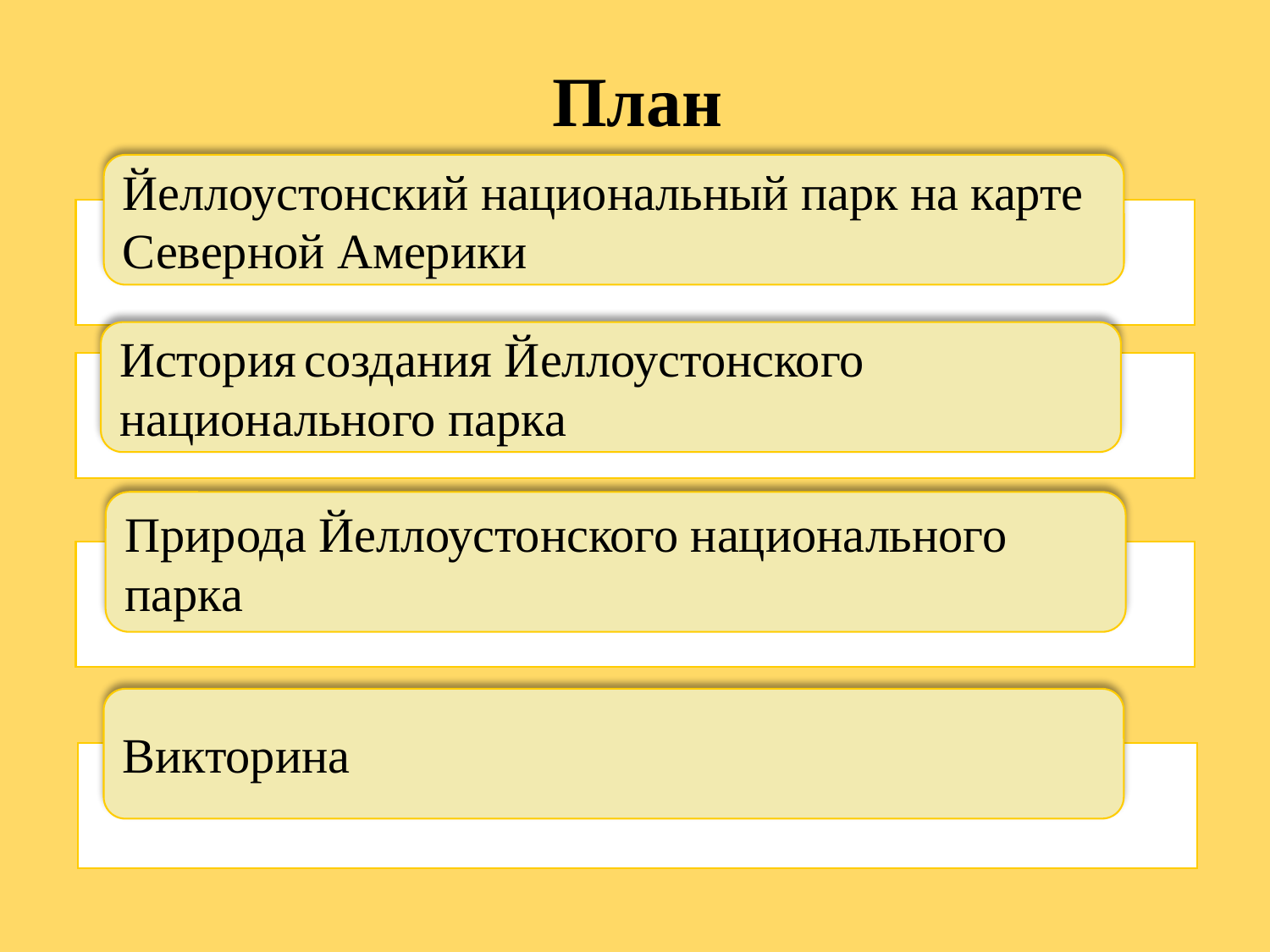

# План
Йеллоустонский национальный парк на карте Северной Америки

История создания Йеллоустонского национального парка

Природа Йеллоустонского национального парка

Викторина